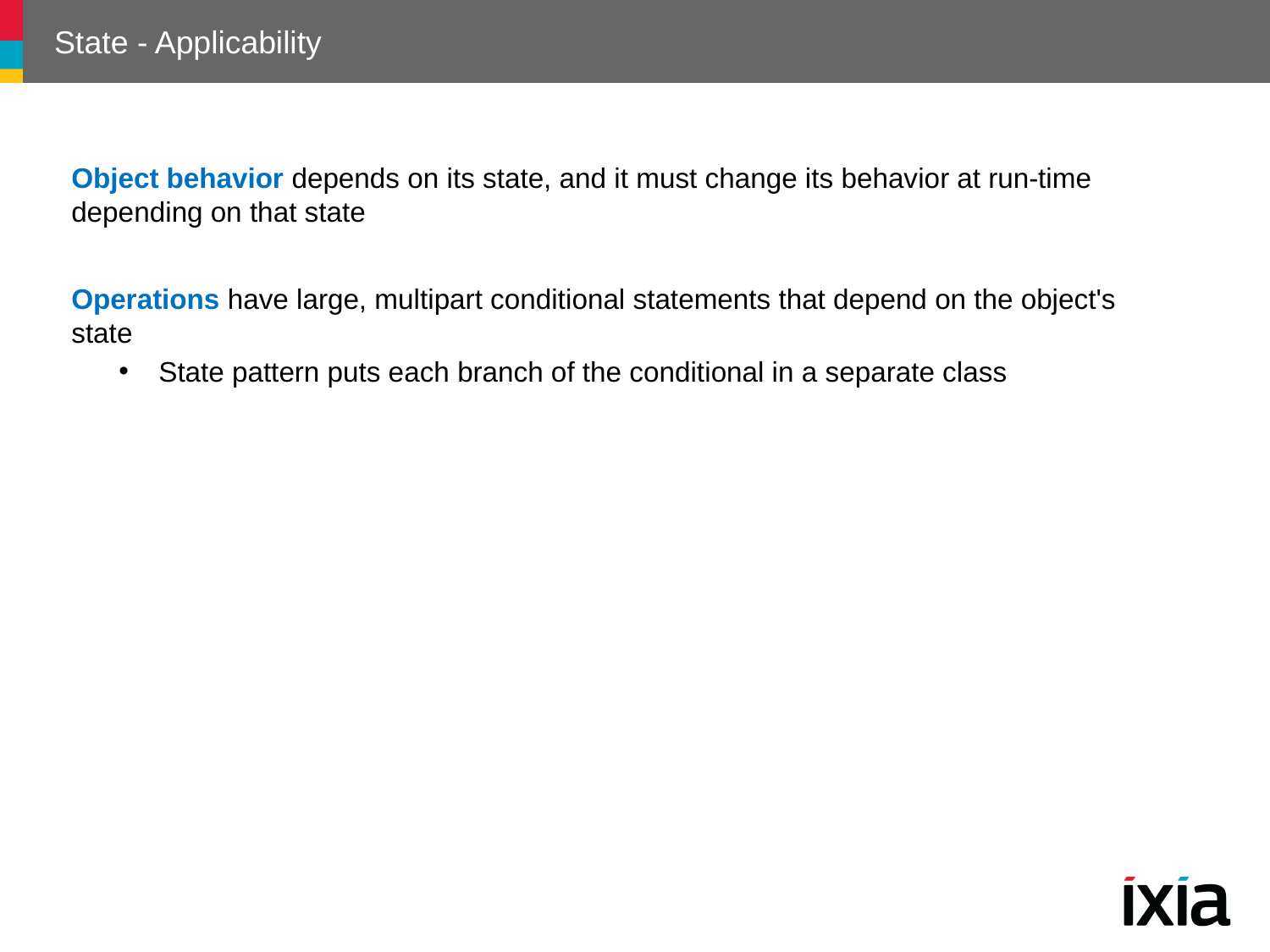

# State - Applicability
Object behavior depends on its state, and it must change its behavior at run-time depending on that state

Operations have large, multipart conditional statements that depend on the object's state
State pattern puts each branch of the conditional in a separate class

76